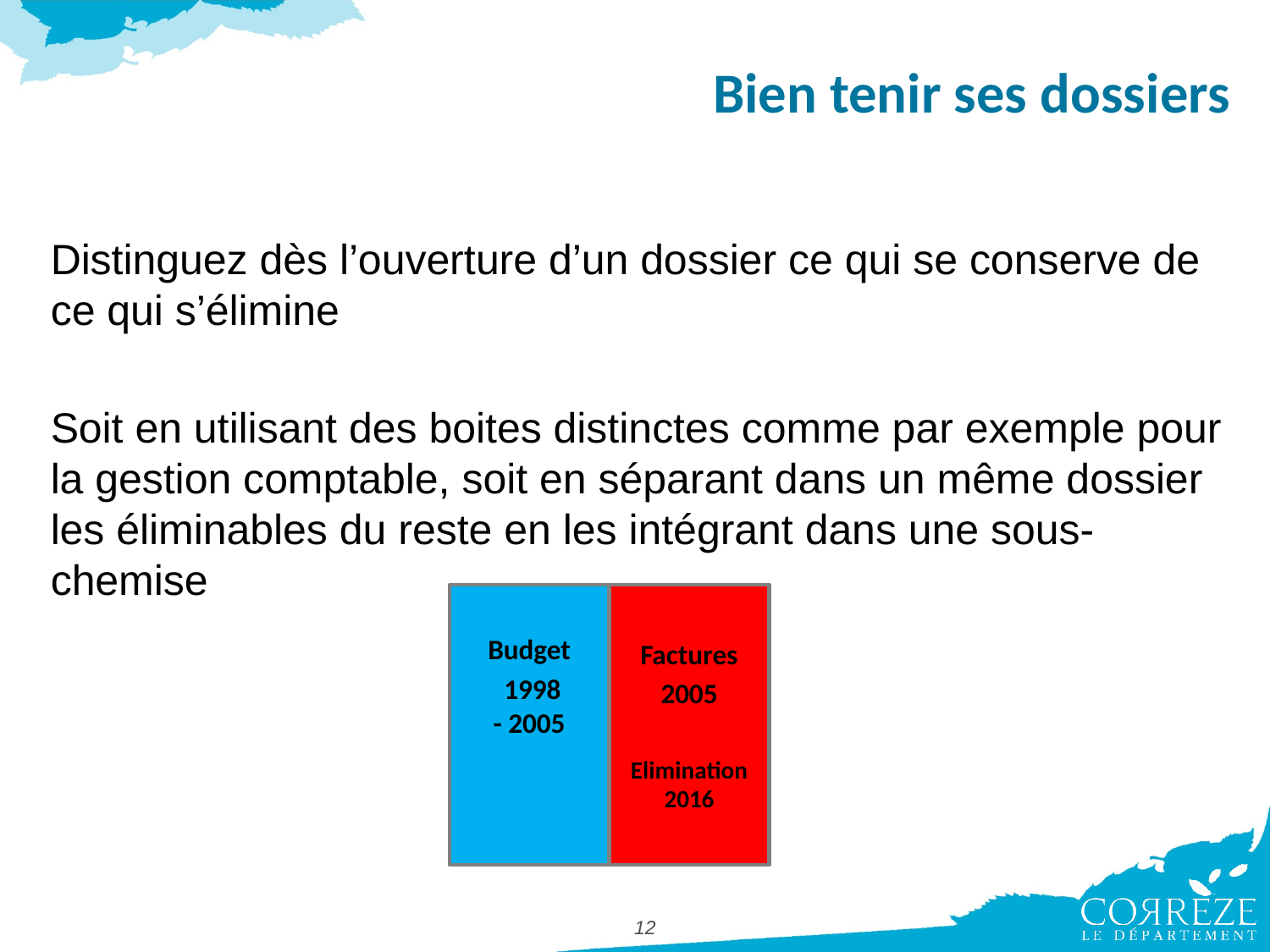

# Bien tenir ses dossiers
Distinguez dès l’ouverture d’un dossier ce qui se conserve de ce qui s’élimine

Soit en utilisant des boites distinctes comme par exemple pour la gestion comptable, soit en séparant dans un même dossier les éliminables du reste en les intégrant dans une sous-chemise

Budget
 1998
- 2005

Factures
2005

Elimination 2016